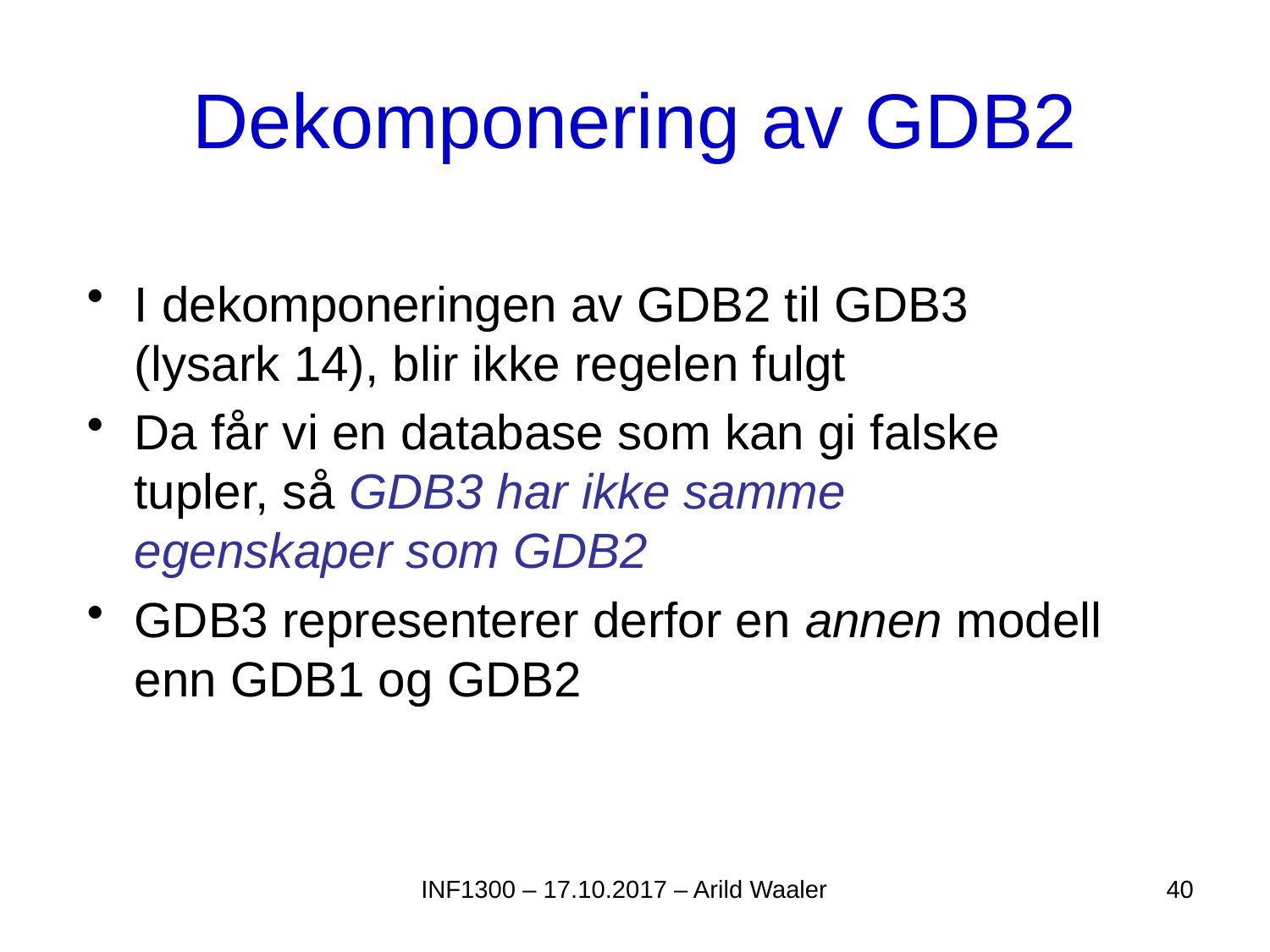

# Dekomponering av GDB2
I dekomponeringen av GDB2 til GDB3 (lysark 14), blir ikke regelen fulgt
Da får vi en database som kan gi falske tupler, så GDB3 har ikke samme egenskaper som GDB2
GDB3 representerer derfor en annen modell enn GDB1 og GDB2

INF1300 – 17.10.2017 – Arild Waaler
40